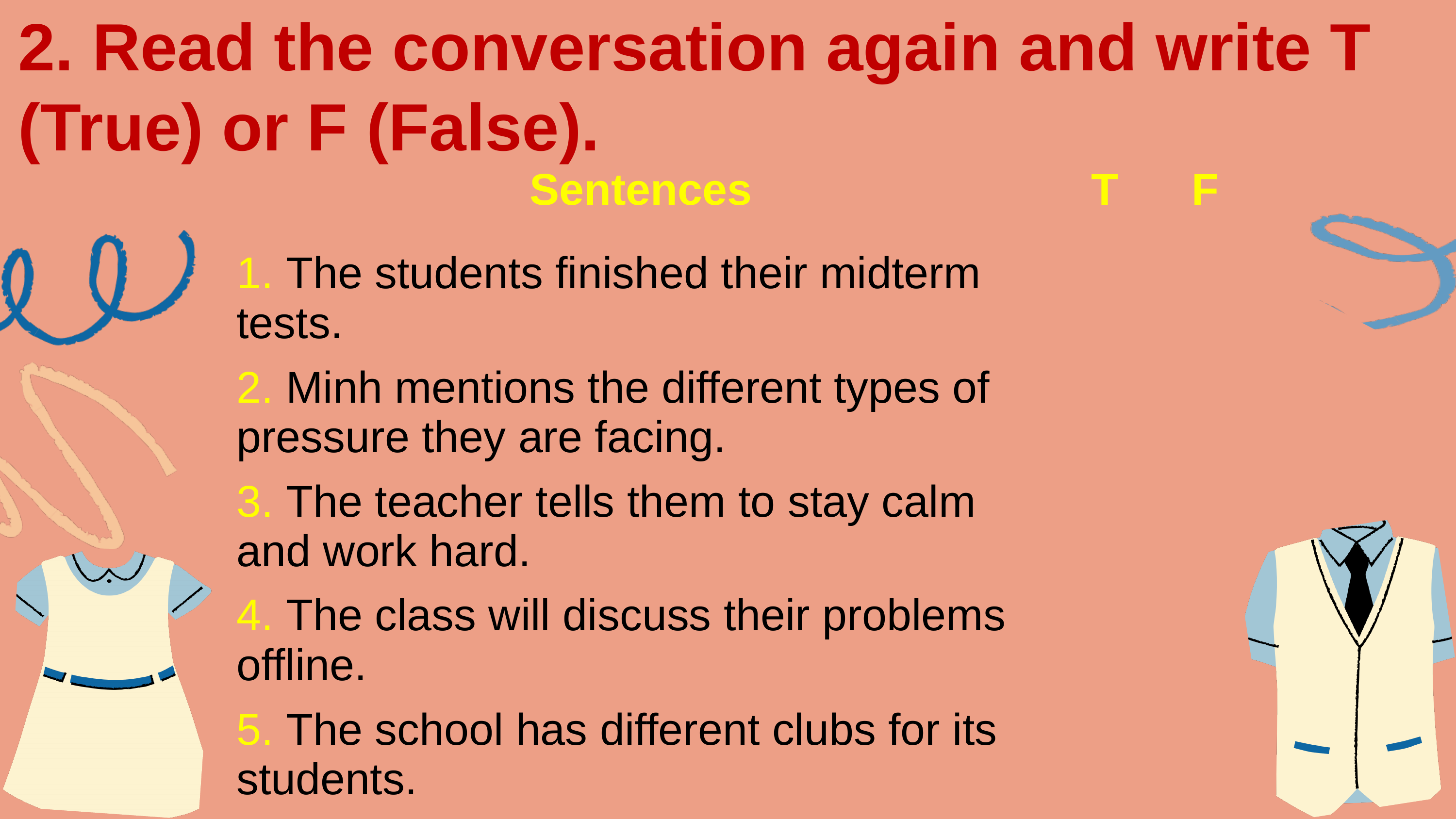

2. Read the conversation again and write T (True) or F (False).

| Sentences | T | F |
| --- | --- | --- |
| 1. The students finished their midterm tests. |  |  |
| 2. Minh mentions the different types of pressure they are facing. |  |  |
| 3. The teacher tells them to stay calm and work hard. |  |  |
| 4. The class will discuss their problems offline. |  |  |
| 5. The school has different clubs for its students. |  |  |